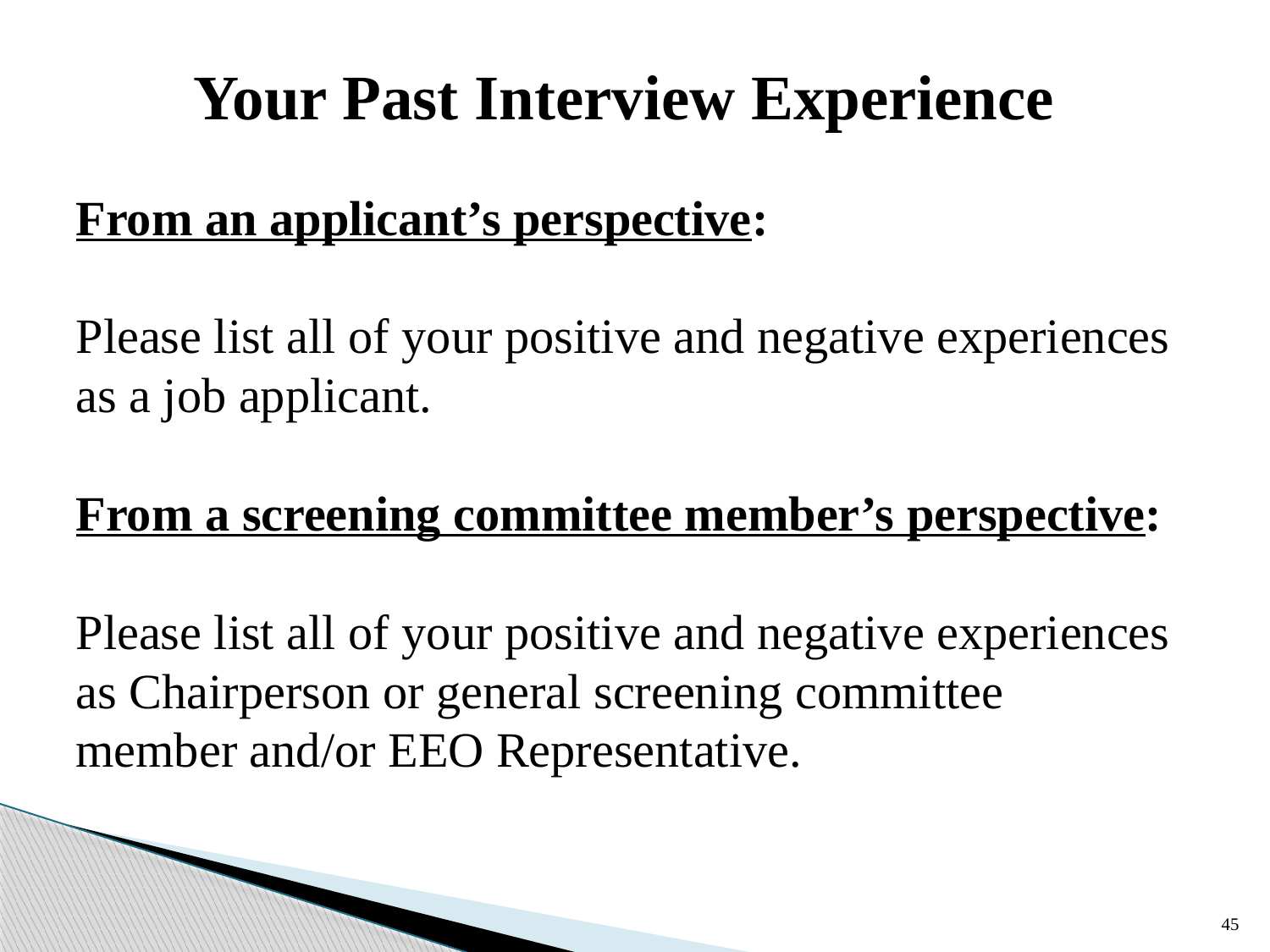

# Your Past Interview Experience
From an applicant’s perspective:

Please list all of your positive and negative experiences as a job applicant.

From a screening committee member’s perspective:

Please list all of your positive and negative experiences as Chairperson or general screening committee member and/or EEO Representative.

45